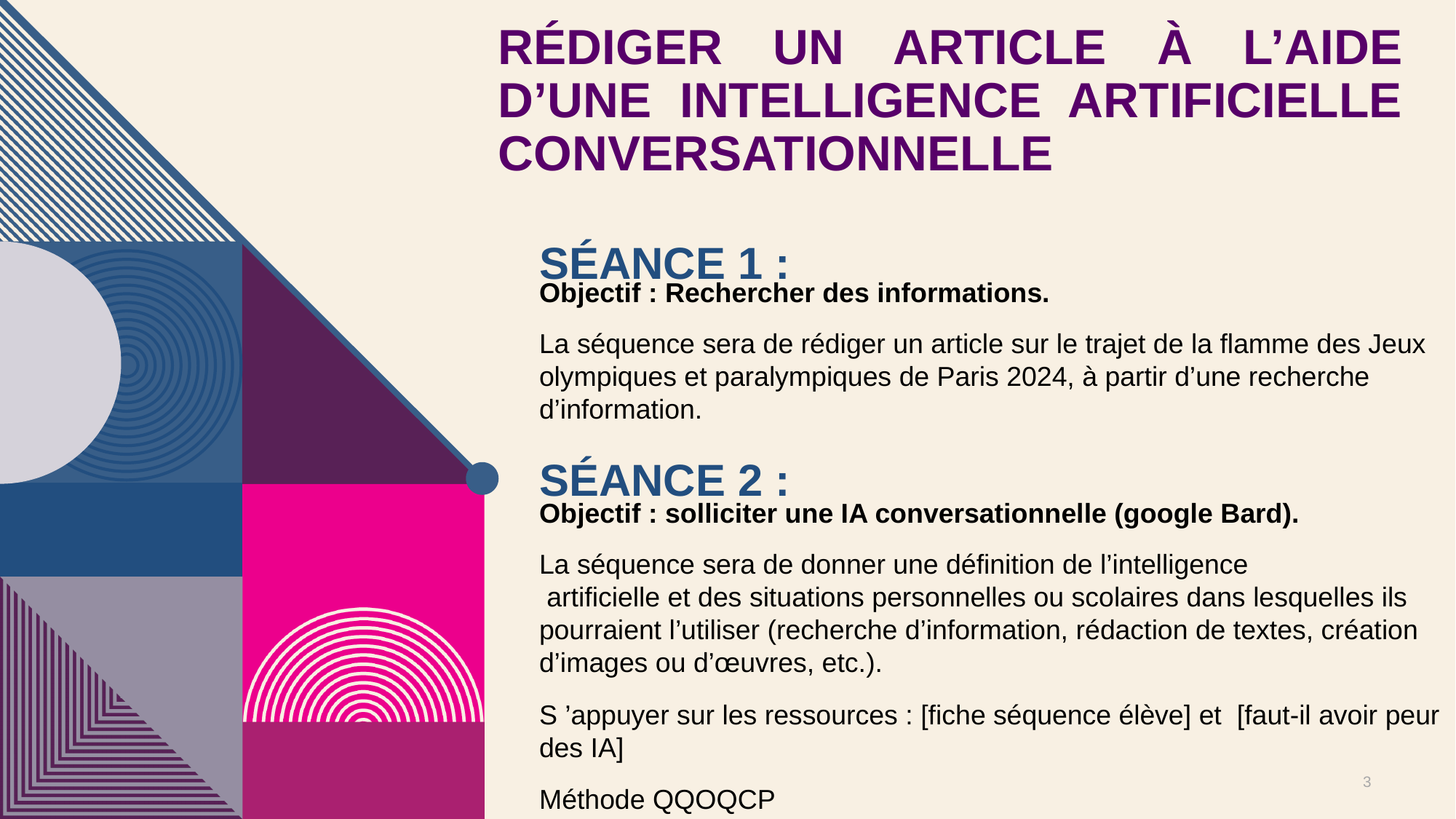

# RÉDIGER UN ARTICLE À L’AIDE D’UNE INTELLIGENCE ARTIFICIELLE CONVERSATIONNELLE
Séance 1 :
Objectif : Rechercher des informations.

La séquence sera de rédiger un article sur le trajet de la flamme des Jeux olympiques et paralympiques de Paris 2024, à partir d’une recherche d’information.
Séance 2 :
Objectif : solliciter une IA conversationnelle (google Bard).

La séquence sera de donner une définition de l’intelligence
 artificielle et des situations personnelles ou scolaires dans lesquelles ils pourraient l’utiliser (recherche d’information, rédaction de textes, création d’images ou d’œuvres, etc.).

S ’appuyer sur les ressources : [fiche séquence élève] et  [faut-il avoir peur des IA]

Méthode QQOQCP

3